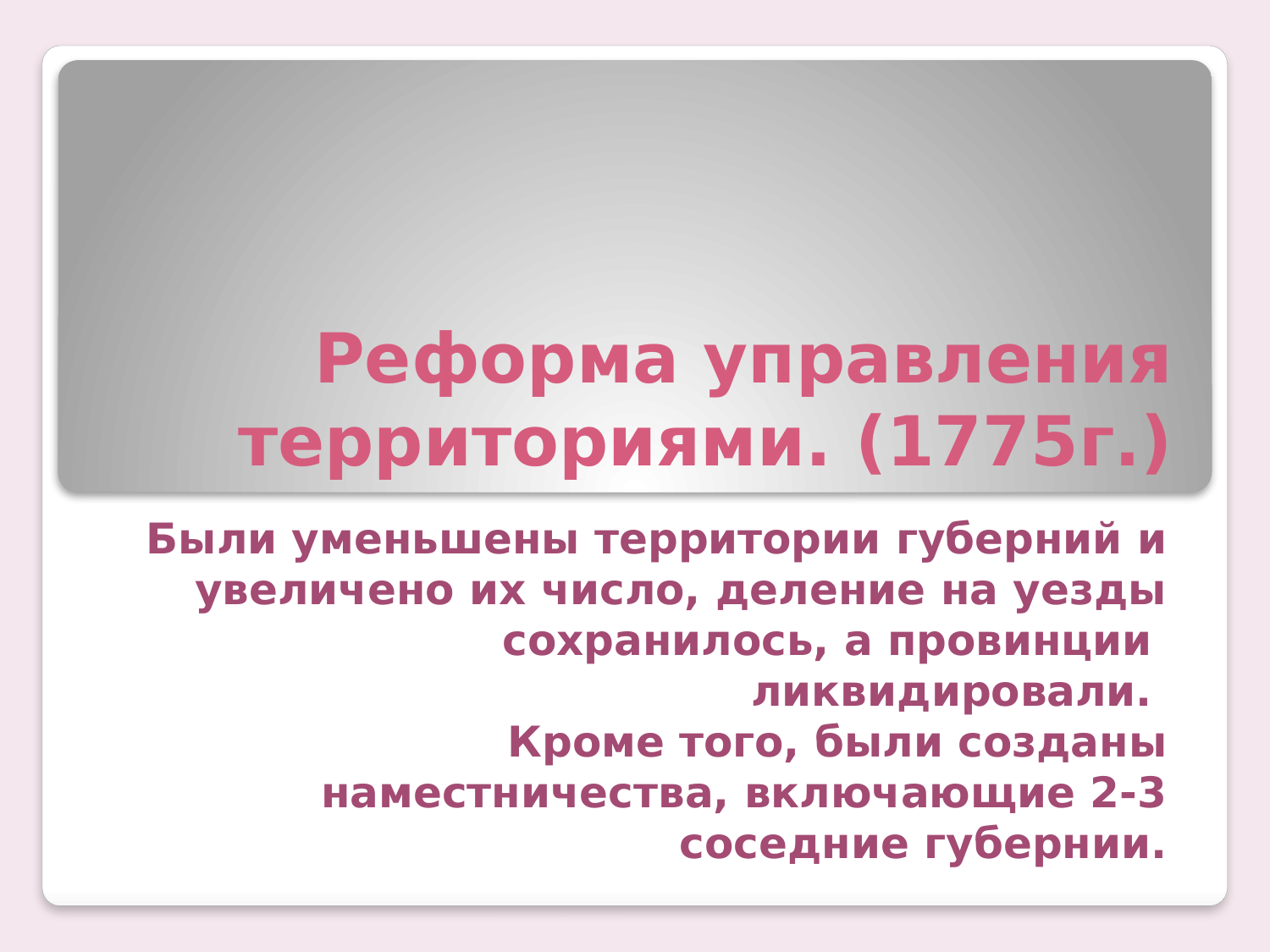

# Реформа управления территориями. (1775г.)
Были уменьшены территории губерний и увеличено их число, деление на уезды сохранилось, а провинции  ликвидировали.
Кроме того, были созданы наместничества, включающие 2-3 соседние губернии.